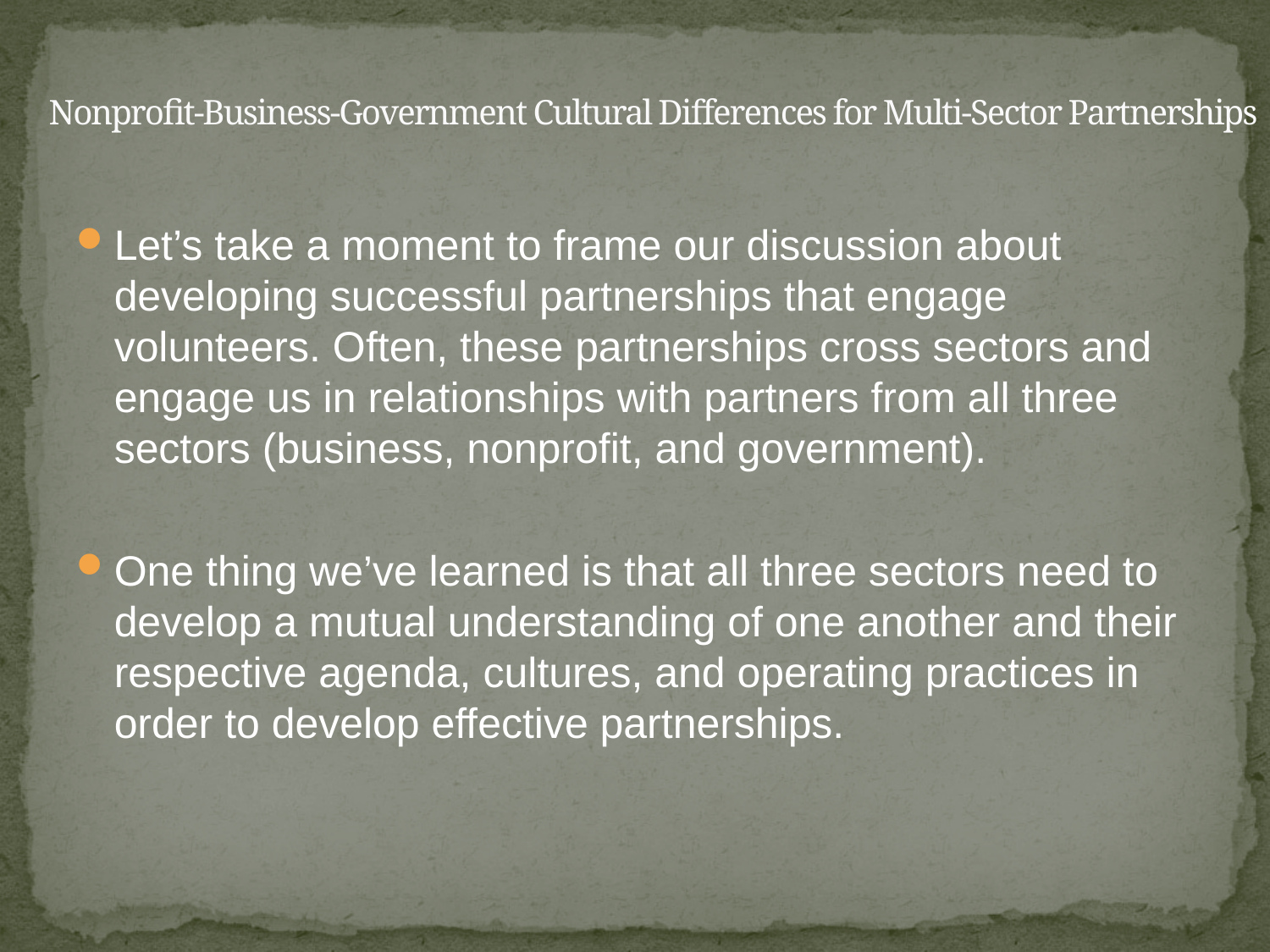

# Nonprofit-Business-Government Cultural Differences for Multi-Sector Partnerships
Let’s take a moment to frame our discussion about developing successful partnerships that engage volunteers. Often, these partnerships cross sectors and engage us in relationships with partners from all three sectors (business, nonprofit, and government).

One thing we’ve learned is that all three sectors need to develop a mutual understanding of one another and their respective agenda, cultures, and operating practices in order to develop effective partnerships.